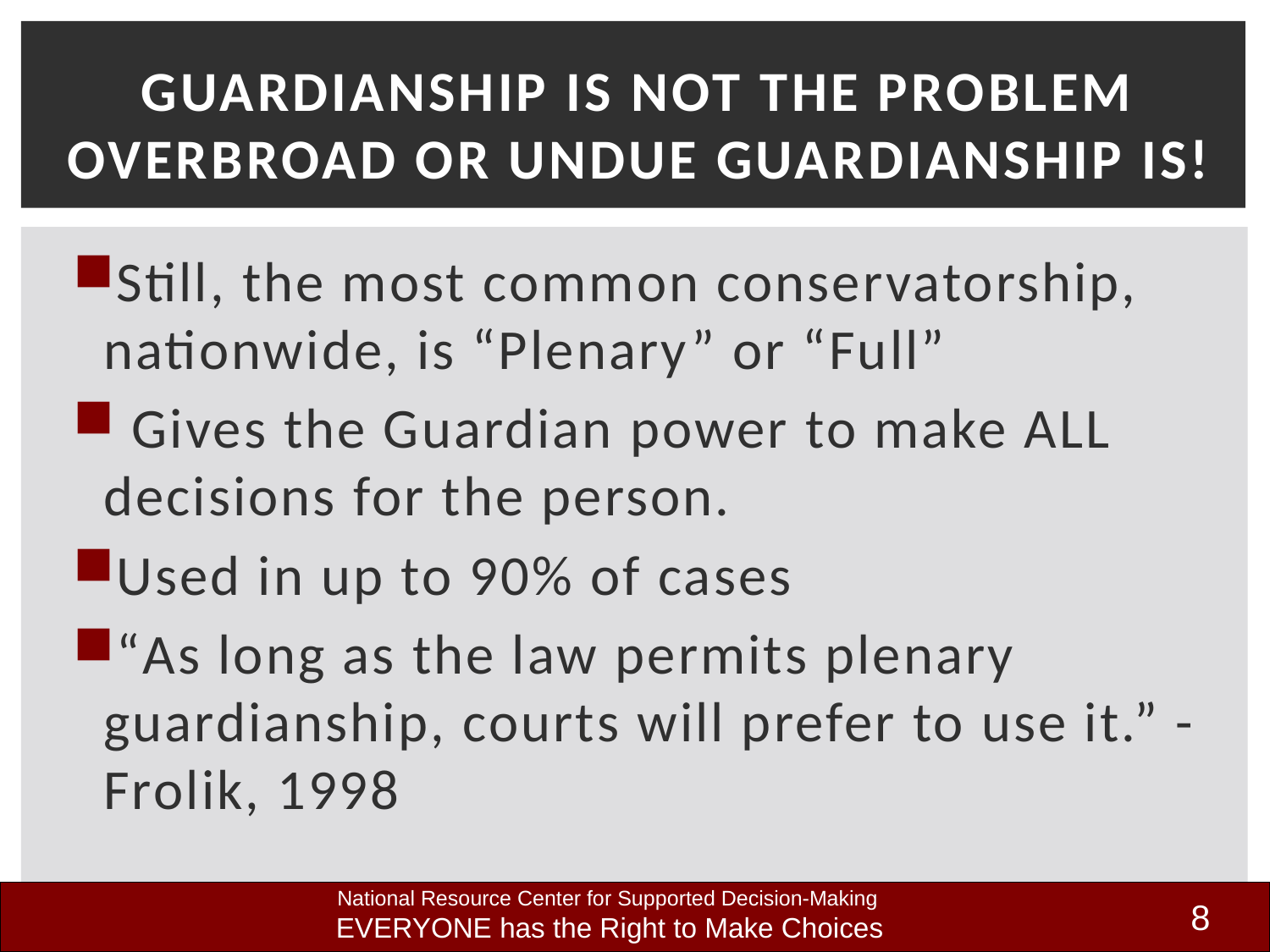

# Guardianship is not the problem Overbroad or Undue Guardianship Is!
Still, the most common conservatorship, nationwide, is “Plenary” or “Full”
 Gives the Guardian power to make ALL decisions for the person.
Used in up to 90% of cases
“As long as the law permits plenary guardianship, courts will prefer to use it.” -Frolik, 1998

8
National Resource Center for Supported Decision-Making
EVERYONE has the Right to Make Choices